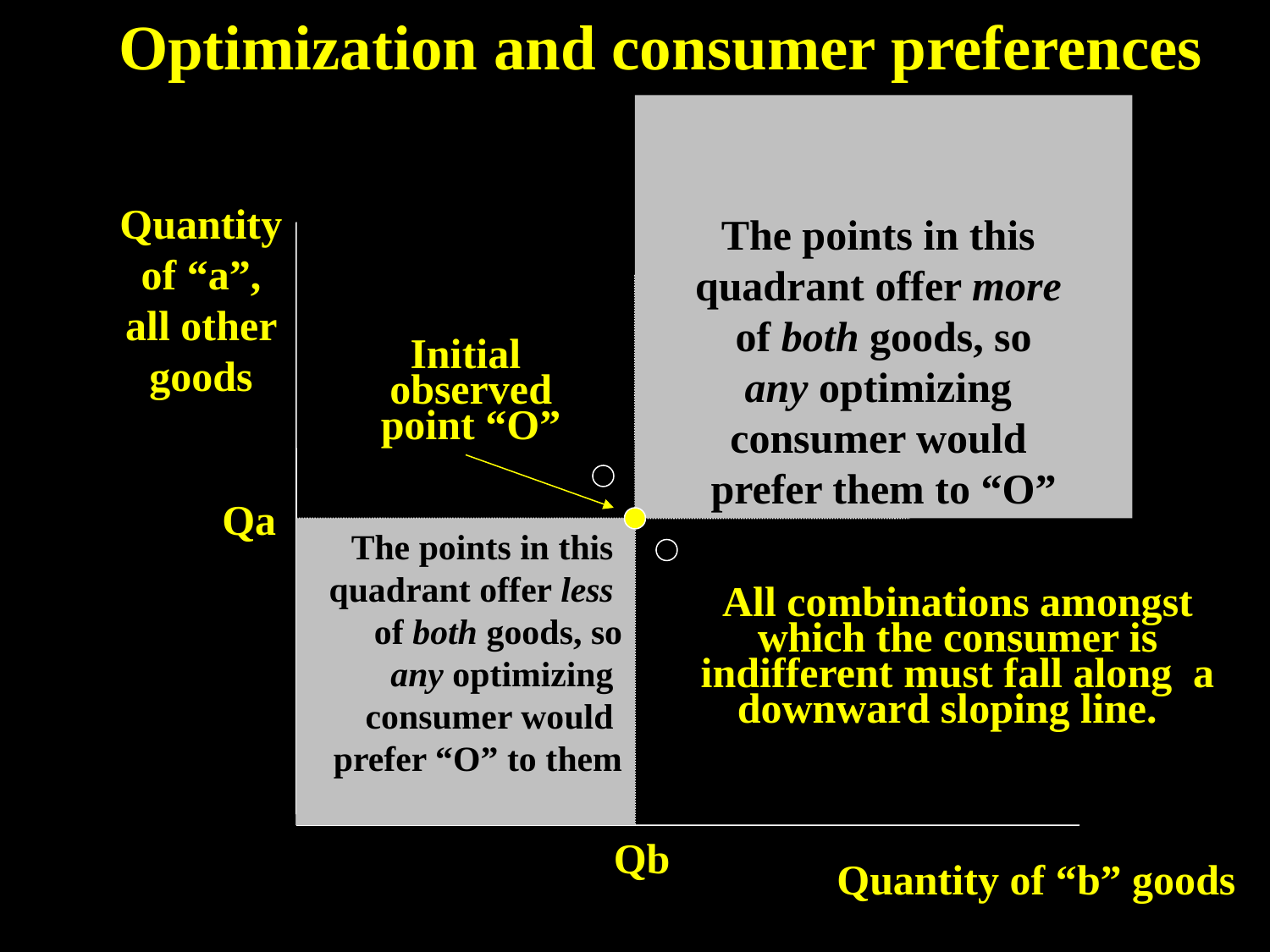

Optimization and consumer preferences
The points in this
quadrant offer more
of both goods, so
any optimizing
consumer would
prefer them to “O”
Quantity of “a”, all other goods

Initial
observed
point “O”

Qa

The points in this
quadrant offer less
of both goods, so
any optimizing
consumer would
prefer “O” to them

All combinations amongst which the consumer is indifferent must fall along  a downward sloping line.

Qb
Quantity of “b” goods